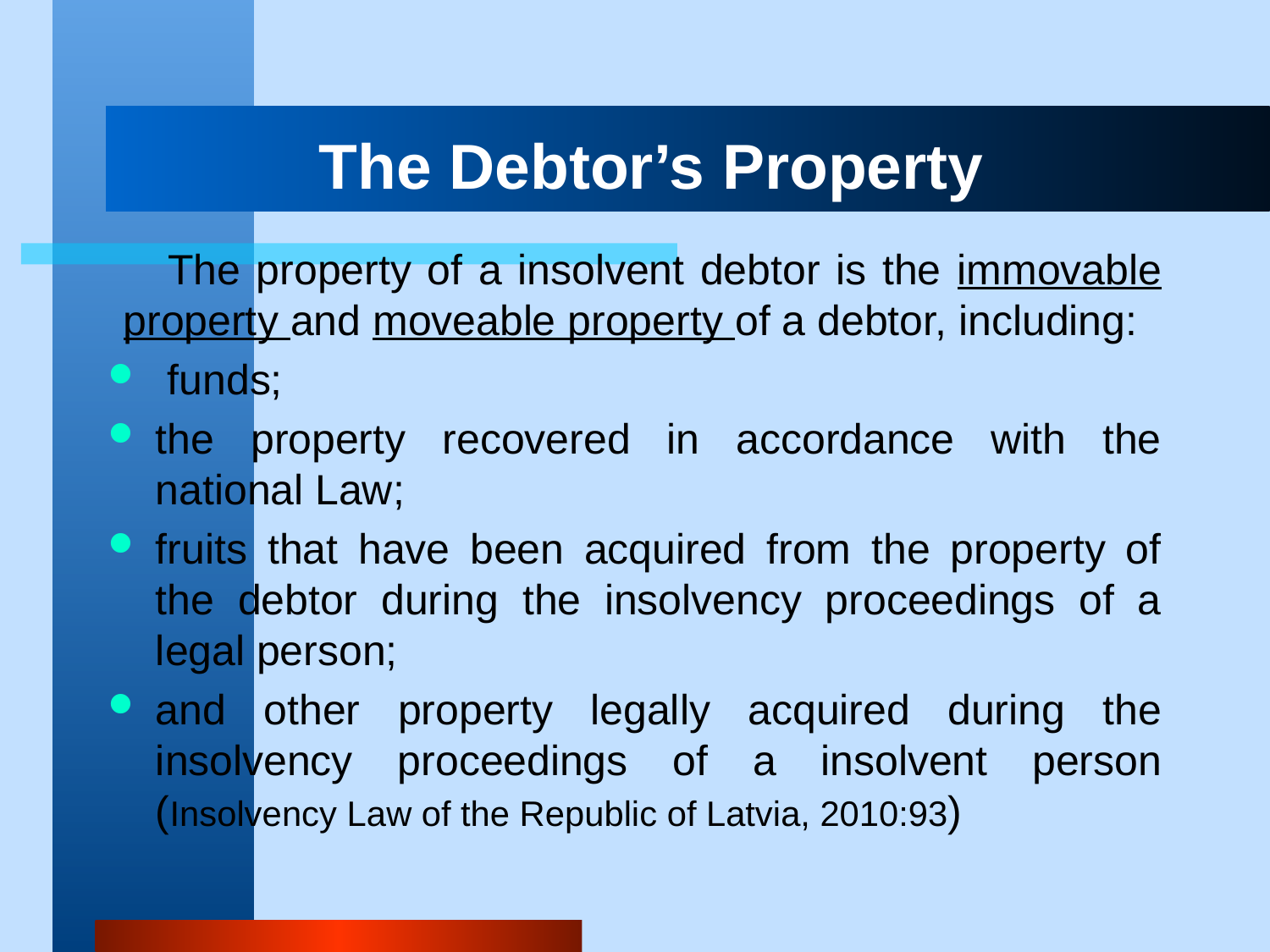

# The Debtor’s Property
   The property of a insolvent debtor is the immovable property and moveable property of a debtor, including:
 funds;
the property recovered in accordance with the national Law;
fruits that have been acquired from the property of the debtor during the insolvency proceedings of a legal person;
and other property legally acquired during the insolvency proceedings of a insolvent person (Insolvency Law of the Republic of Latvia, 2010:93)